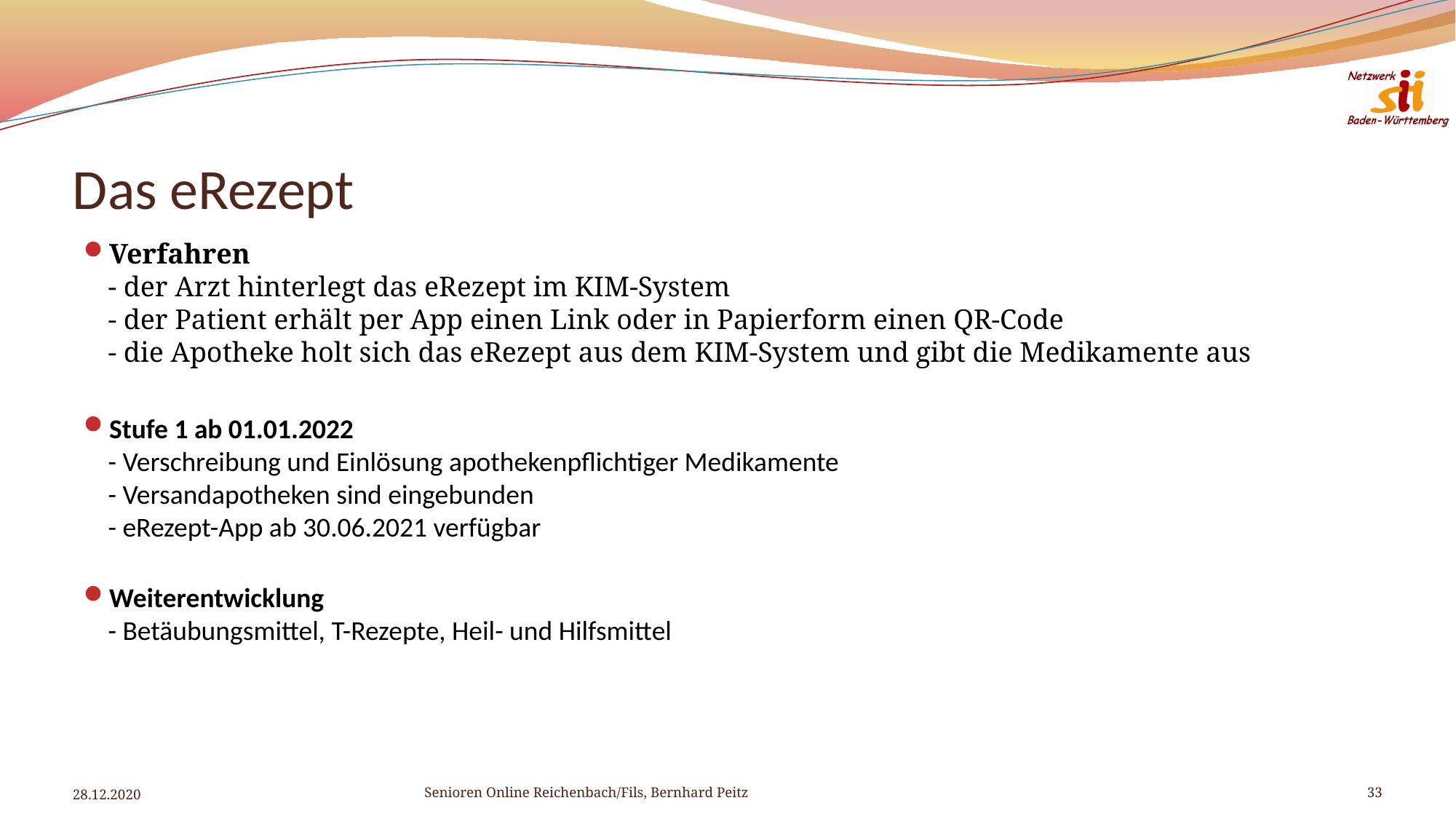

# Das eRezept
Verfahren
- der Arzt hinterlegt das eRezept im KIM-System
- der Patient erhält per App einen Link oder in Papierform einen QR-Code
- die Apotheke holt sich das eRezept aus dem KIM-System und gibt die Medikamente aus

Stufe 1 ab 01.01.2022
- Verschreibung und Einlösung apothekenpflichtiger Medikamente
- Versandapotheken sind eingebunden
- eRezept-App ab 30.06.2021 verfügbar
Weiterentwicklung
- Betäubungsmittel, T-Rezepte, Heil- und Hilfsmittel
28.12.2020
Senioren Online Reichenbach/Fils, Bernhard Peitz
33